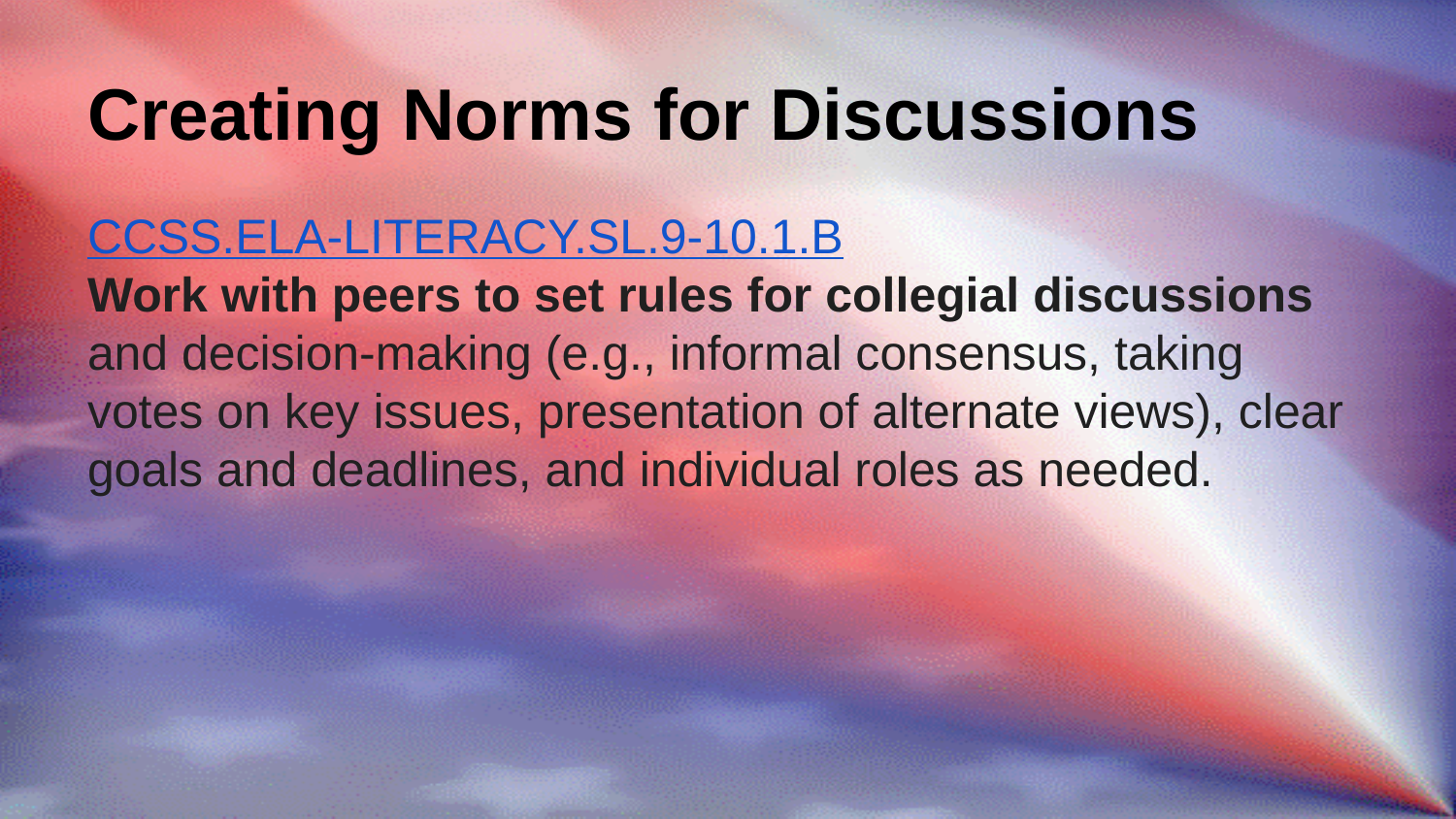

# Creating Norms for Discussions
CCSS.ELA-LITERACY.SL.9-10.1.B
Work with peers to set rules for collegial discussions and decision-making (e.g., informal consensus, taking votes on key issues, presentation of alternate views), clear goals and deadlines, and individual roles as needed.